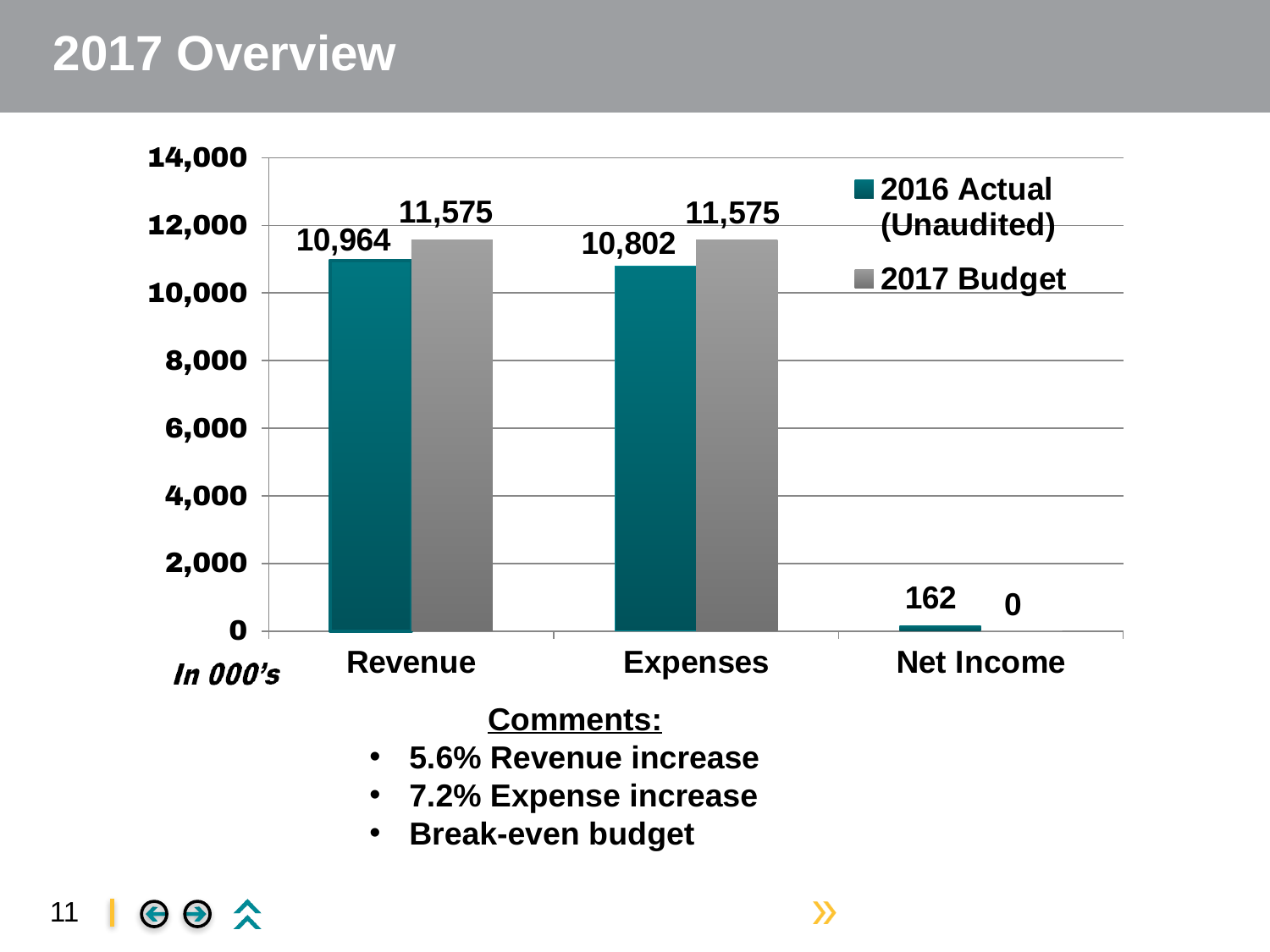

# 2017 Overview

### Chart

| Category | 2016 Actual (Unaudited) | 2017 Budget   |
|---|---|---|
| Revenue | 10964.0 | 11575.0 |
| Expenses | 10802.0 | 11575.0 |
| Net Income | 162.0 | 0.0 |
Comments:
5.6% Revenue increase
7.2% Expense increase
Break-even budget